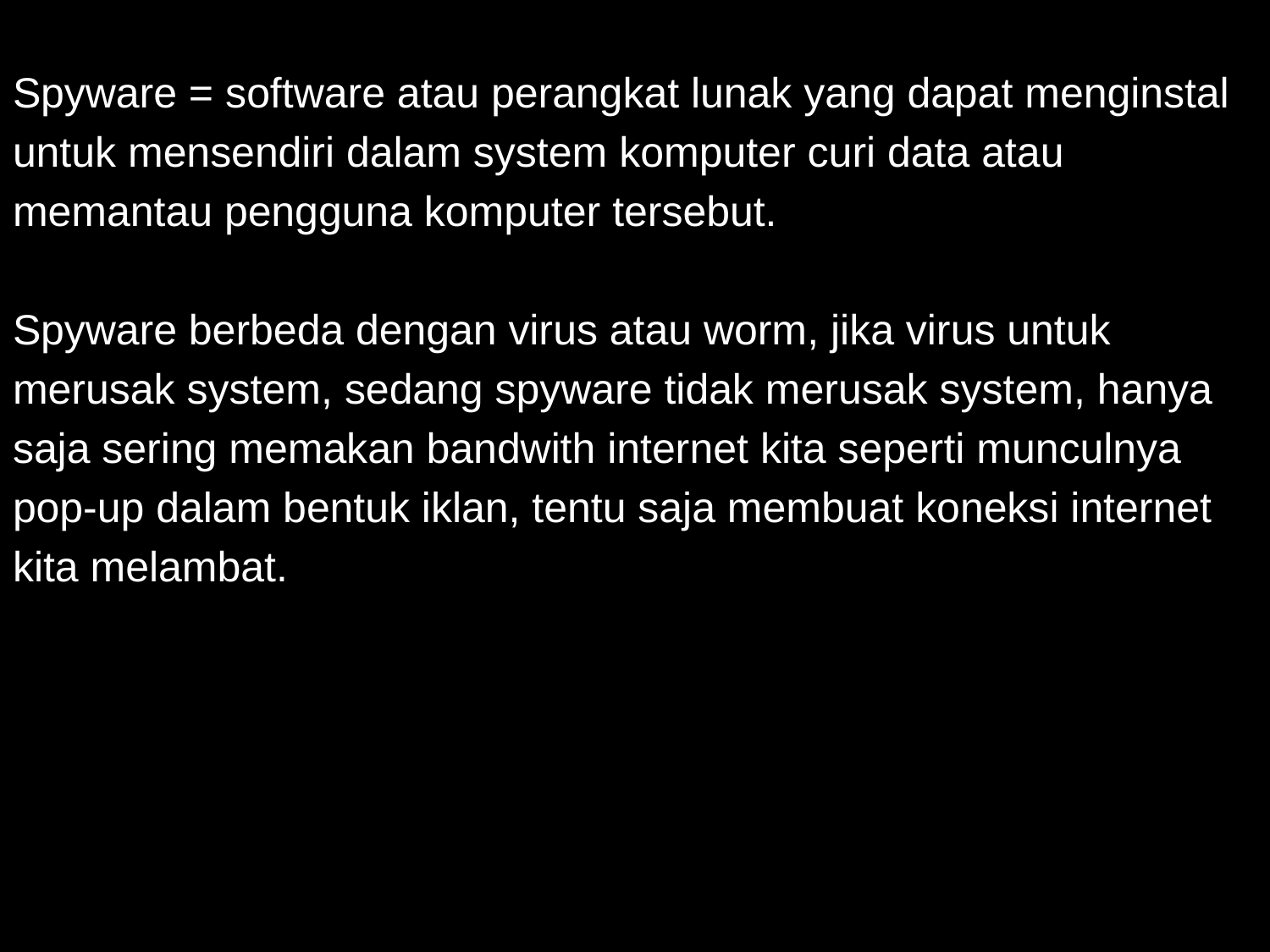

Spyware = software atau perangkat lunak yang dapat menginstal
untuk mensendiri dalam system komputer curi data atau
memantau pengguna komputer tersebut.

Spyware berbeda dengan virus atau worm, jika virus untuk
merusak system, sedang spyware tidak merusak system, hanya
saja sering memakan bandwith internet kita seperti munculnya
pop-up dalam bentuk iklan, tentu saja membuat koneksi internet
kita melambat.